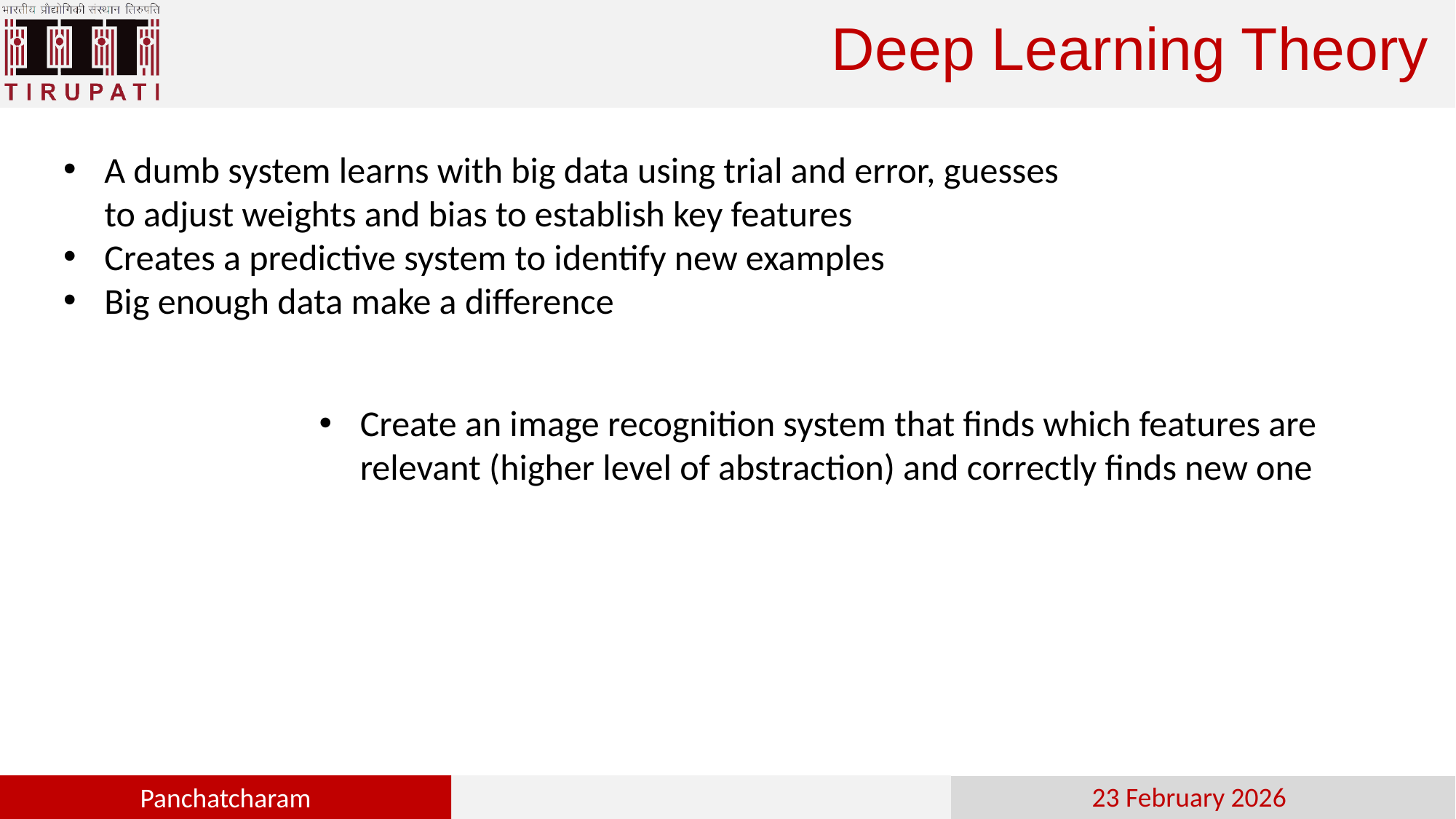

# Deep Learning Theory
A dumb system learns with big data using trial and error, guesses to adjust weights and bias to establish key features
Creates a predictive system to identify new examples
Big enough data make a difference
Create an image recognition system that finds which features are relevant (higher level of abstraction) and correctly finds new one